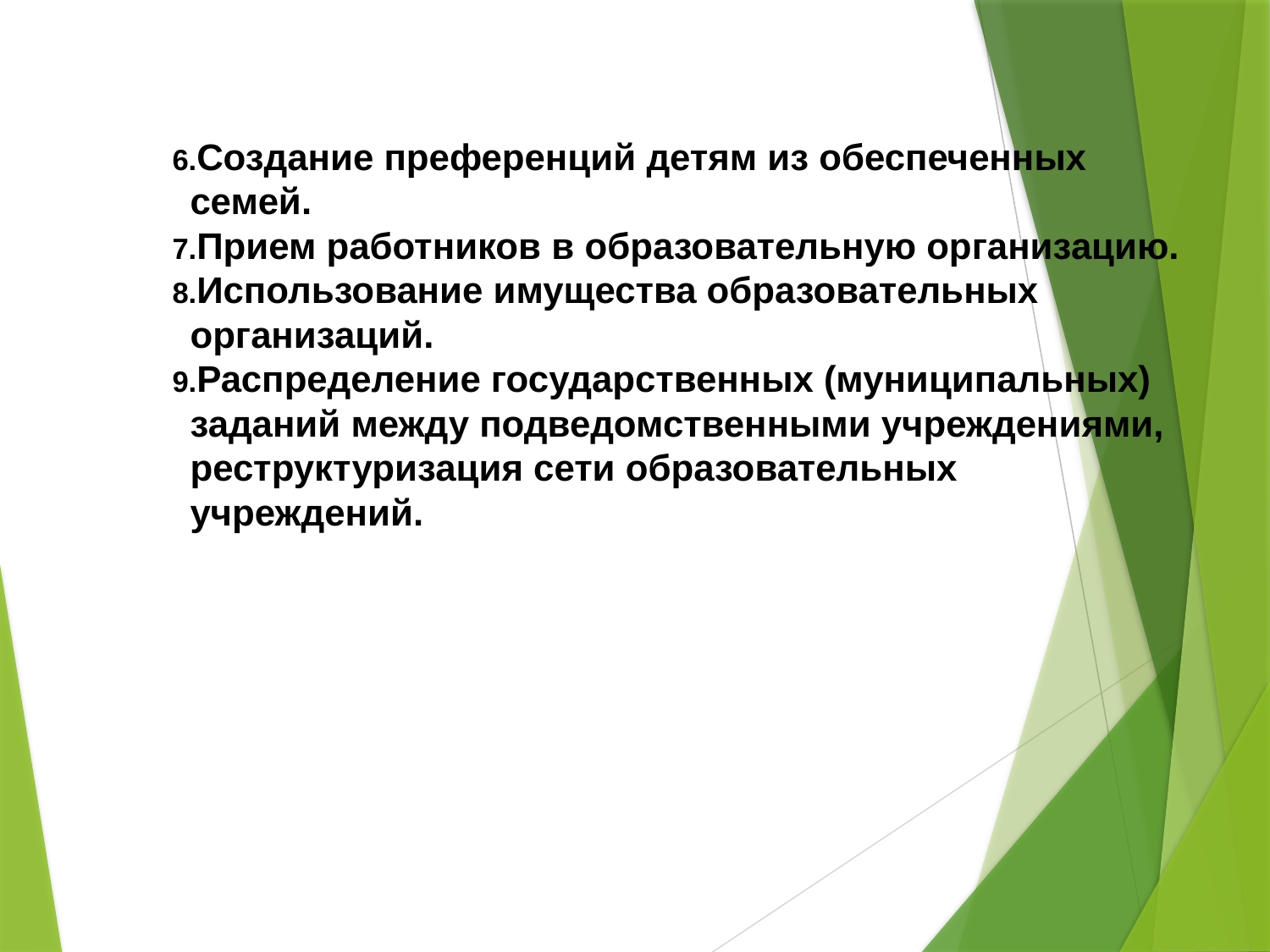

Создание преференций детям из обеспеченных семей.
Прием работников в образовательную организацию.
Использование имущества образовательных организаций.
Распределение государственных (муниципальных) заданий между подведомственными учреждениями, реструктуризация сети образовательных  учреждений.